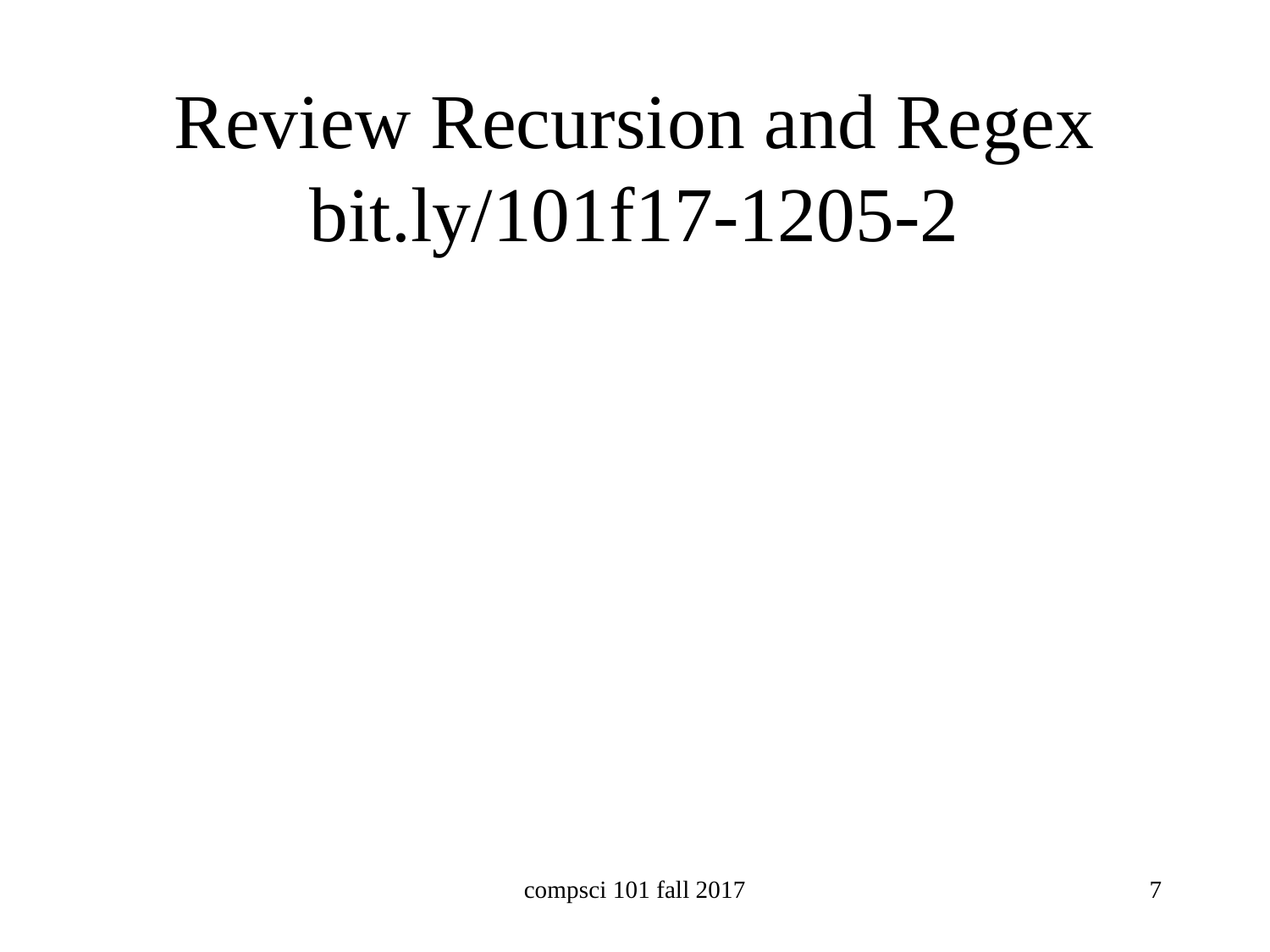

# Review Recursion and Regex bit.ly/101f17-1205-2

compsci 101 fall 2017
7